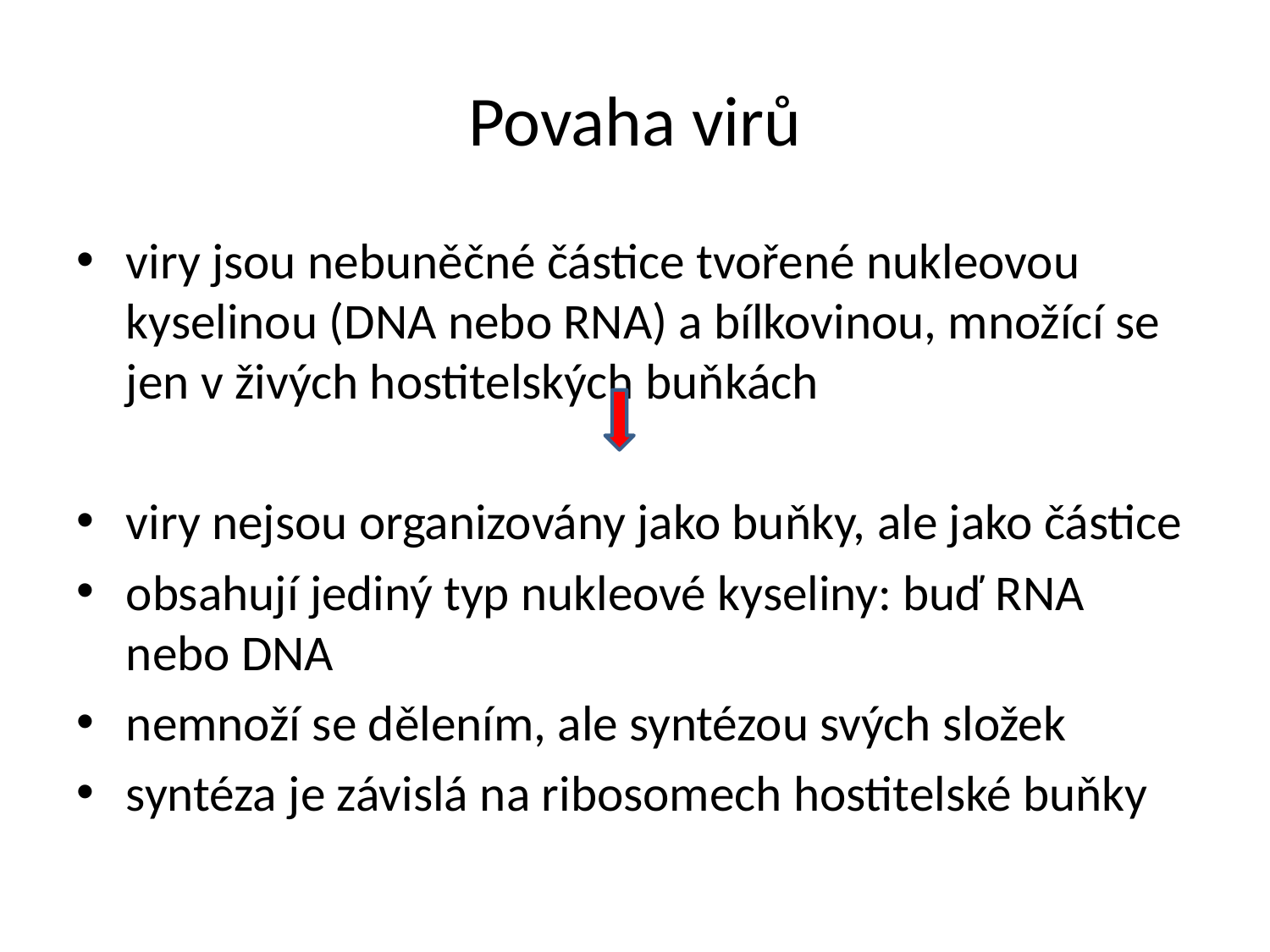

# Povaha virů
viry jsou nebuněčné částice tvořené nukleovou kyselinou (DNA nebo RNA) a bílkovinou, množící se jen v živých hostitelských buňkách

viry nejsou organizovány jako buňky, ale jako částice
obsahují jediný typ nukleové kyseliny: buď RNA nebo DNA
nemnoží se dělením, ale syntézou svých složek
syntéza je závislá na ribosomech hostitelské buňky